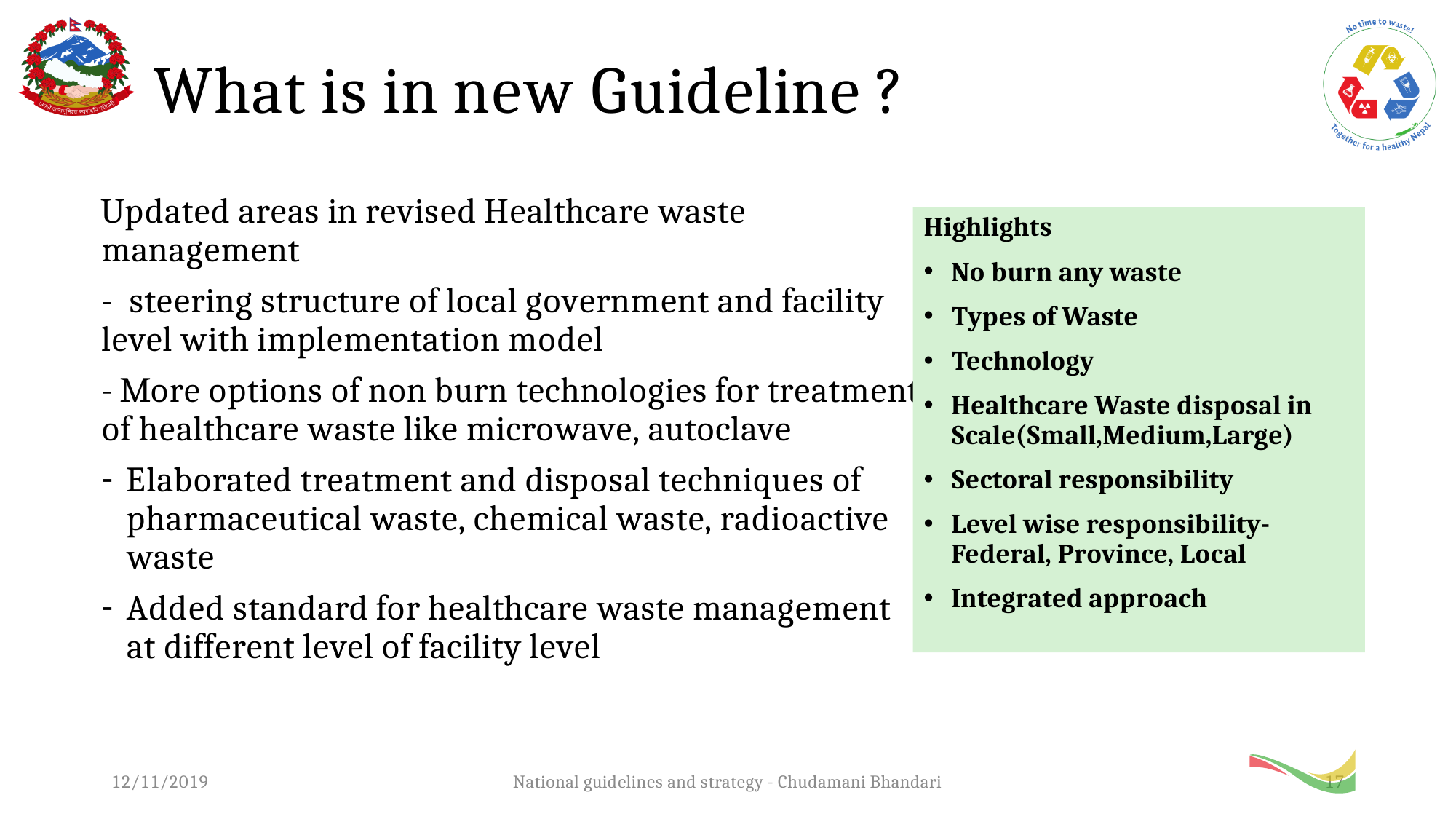

# What is in new Guideline ?
Updated areas in revised Healthcare waste management
-  steering structure of local government and facility level with implementation model
- More options of non burn technologies for treatment of healthcare waste like microwave, autoclave
Elaborated treatment and disposal techniques of pharmaceutical waste, chemical waste, radioactive waste
Added standard for healthcare waste management at different level of facility level

Highlights
No burn any waste
Types of Waste
Technology
Healthcare Waste disposal in Scale(Small,Medium,Large)
Sectoral responsibility
Level wise responsibility-Federal, Province, Local
Integrated approach

12/11/2019
National guidelines and strategy - Chudamani Bhandari
17